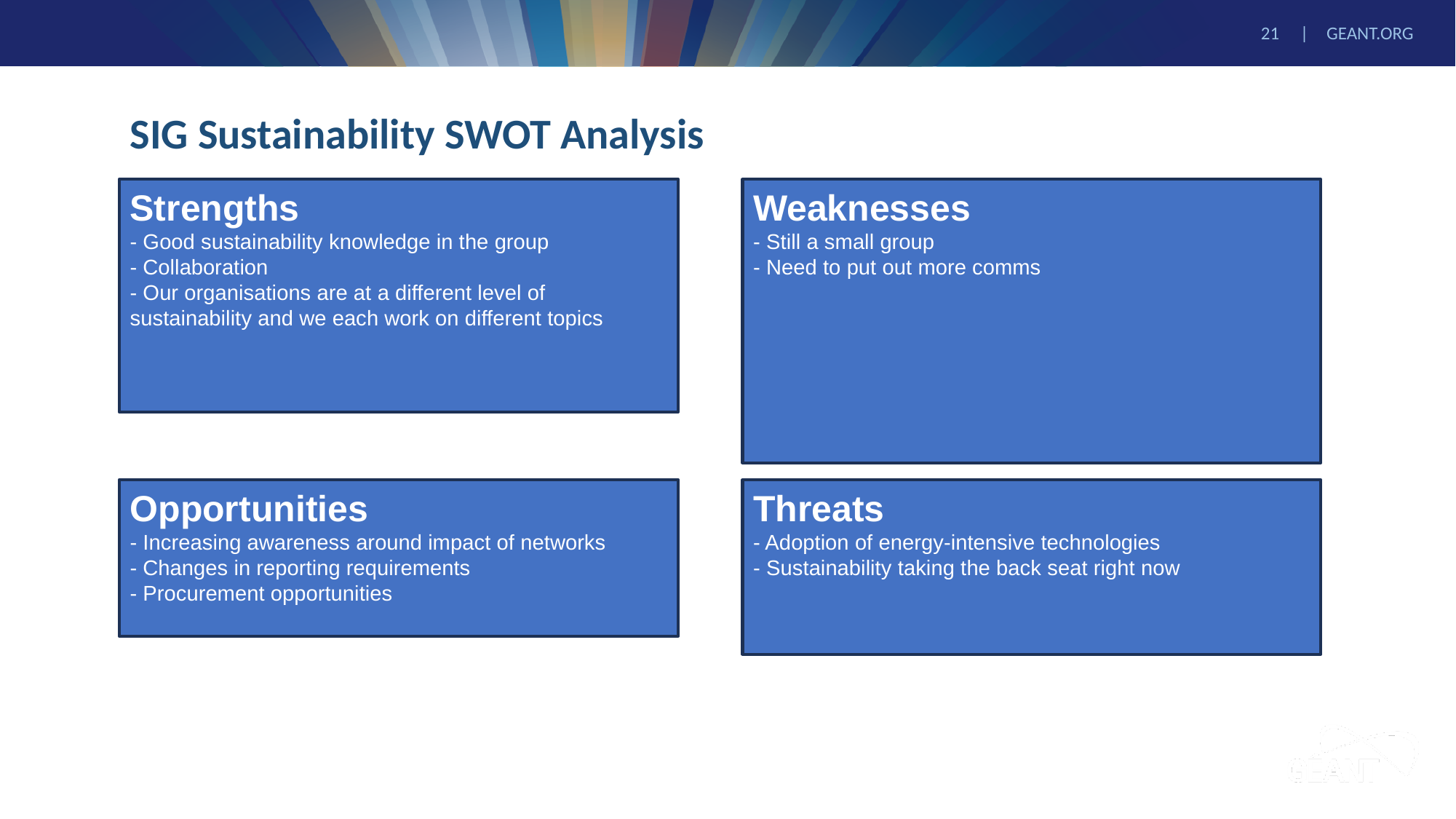

# SIG Sustainability SWOT Analysis
Strengths
- Good sustainability knowledge in the group
- Collaboration
- Our organisations are at a different level of  sustainability and we each work on different topics

Weaknesses
- Still a small group
- Need to put out more comms

Opportunities
- Increasing awareness around impact of networks
- Changes in reporting requirements
- Procurement opportunities

Threats
- Adoption of energy-intensive technologies
- Sustainability taking the back seat right now